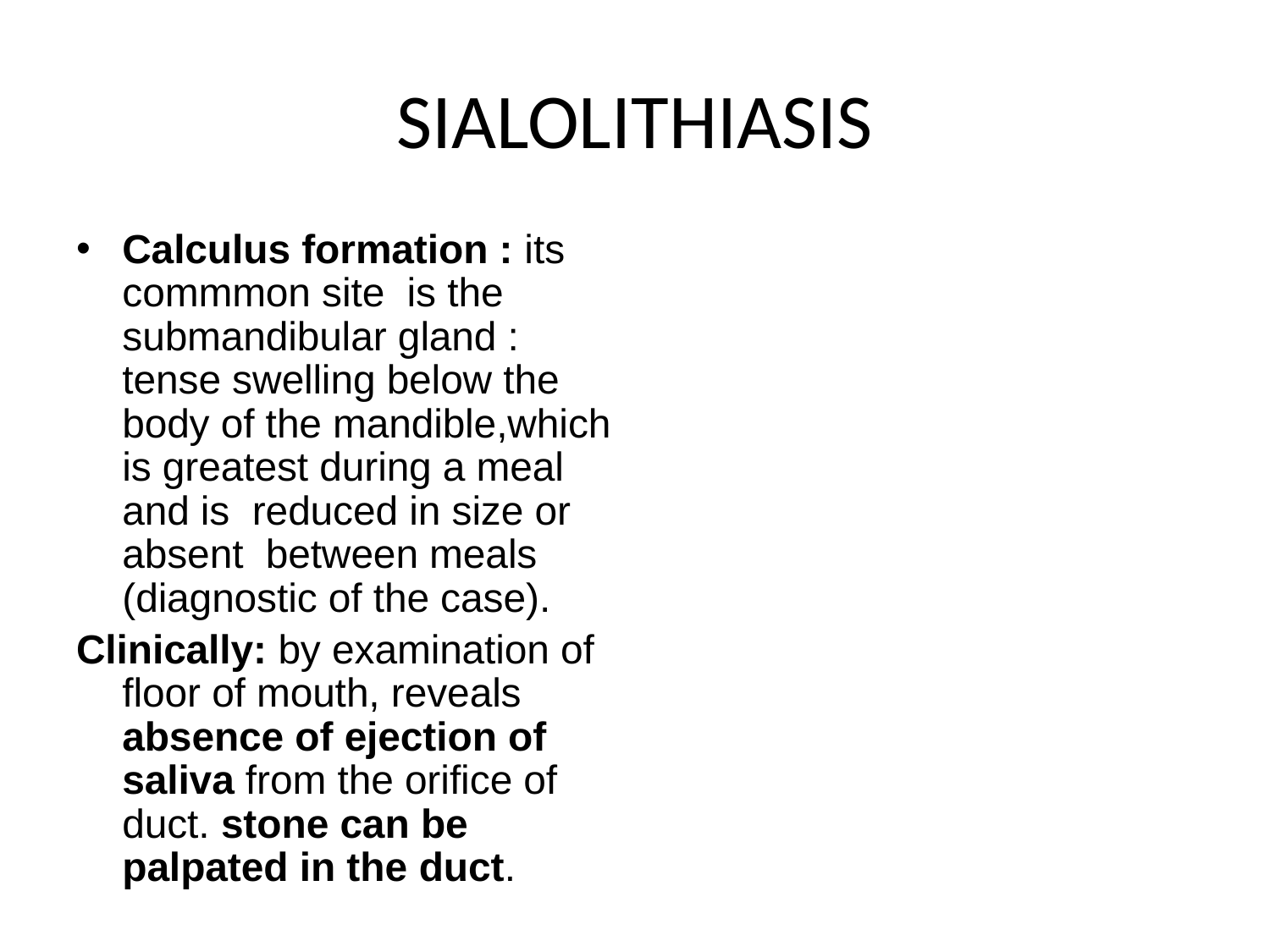

# SIALOLITHIASIS
Calculus formation : its commmon site  is the submandibular gland : tense swelling below the body of the mandible,which is greatest during a meal and is  reduced in size or absent  between meals (diagnostic of the case).
Clinically: by examination of floor of mouth, reveals absence of ejection of saliva from the orifice of duct. stone can be palpated in the duct.